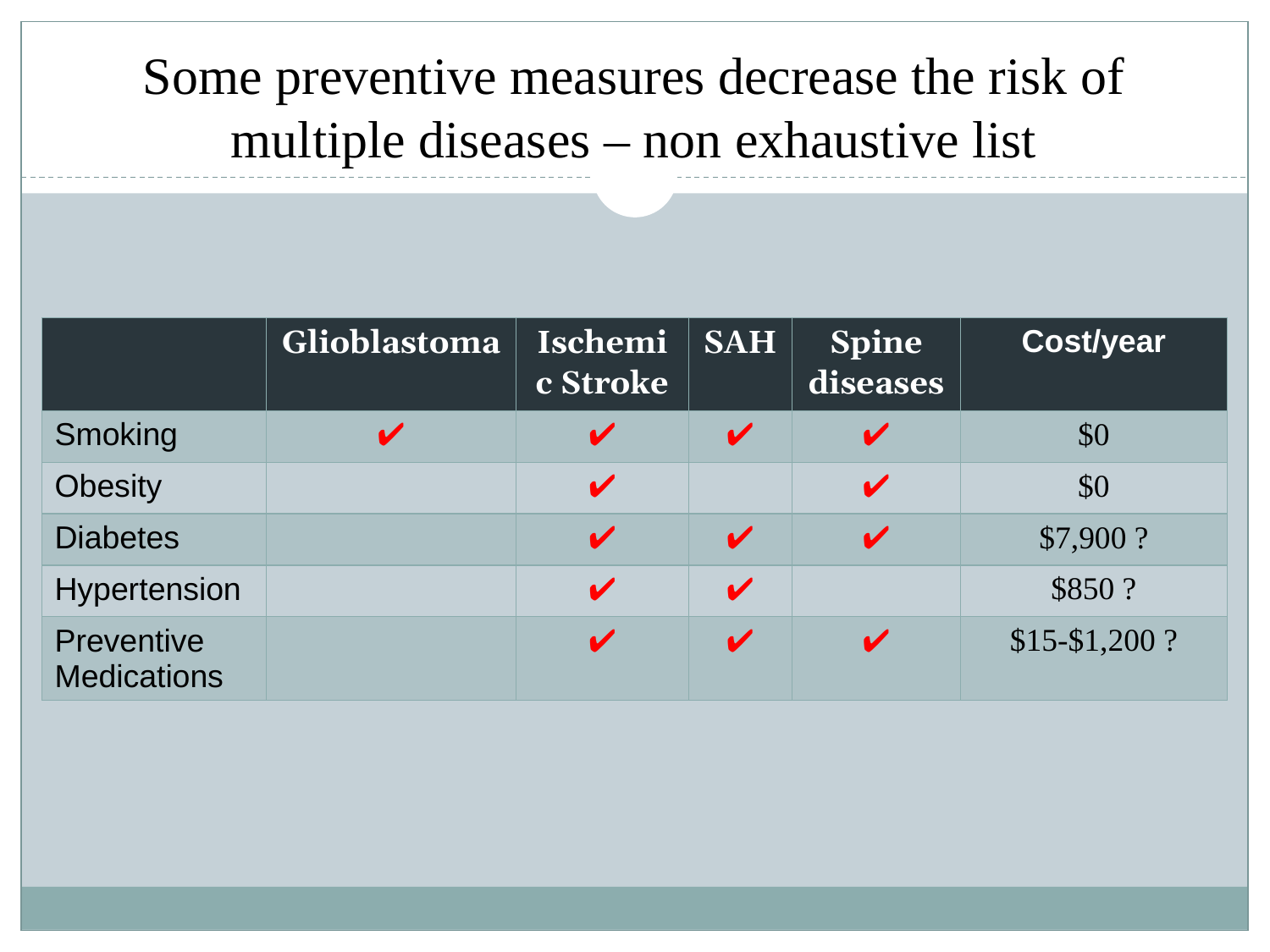

# Some preventive measures decrease the risk of multiple diseases – non exhaustive list
|  | Glioblastoma | Ischemic Stroke | SAH | Spine diseases | Cost/year |
| --- | --- | --- | --- | --- | --- |
| Smoking | ✔ | ✔ | ✔ | ✔ | $0 |
| Obesity |  | ✔ |  | ✔ | $0 |
| Diabetes |  | ✔ | ✔ | ✔ | $7,900 ? |
| Hypertension |  | ✔ | ✔ |  | $850 ? |
| Preventive Medications |  | ✔ | ✔ | ✔ | $15-$1,200 ? |